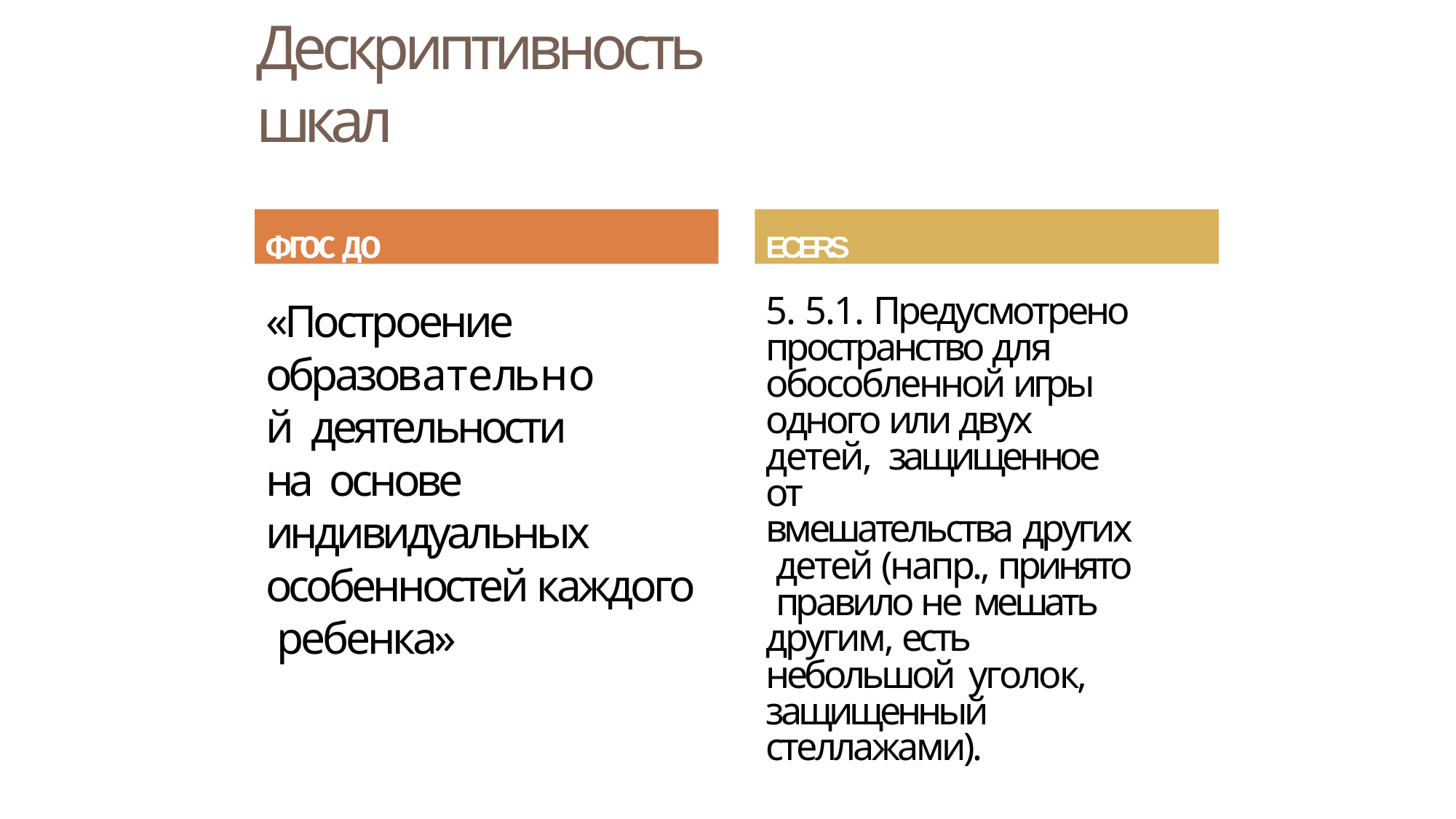

# Дескриптивность шкал
ФГОС ДО
ECERS
5. 5.1. Предусмотрено  пространство для  обособленной игры  одного или двух детей,  защищенное от
вмешательства других  детей (напр., принято  правило не мешать
другим, есть небольшой  уголок, защищенный
стеллажами).
«Построение  образовательной  деятельности на  основе
индивидуальных  особенностей каждого  ребенка»